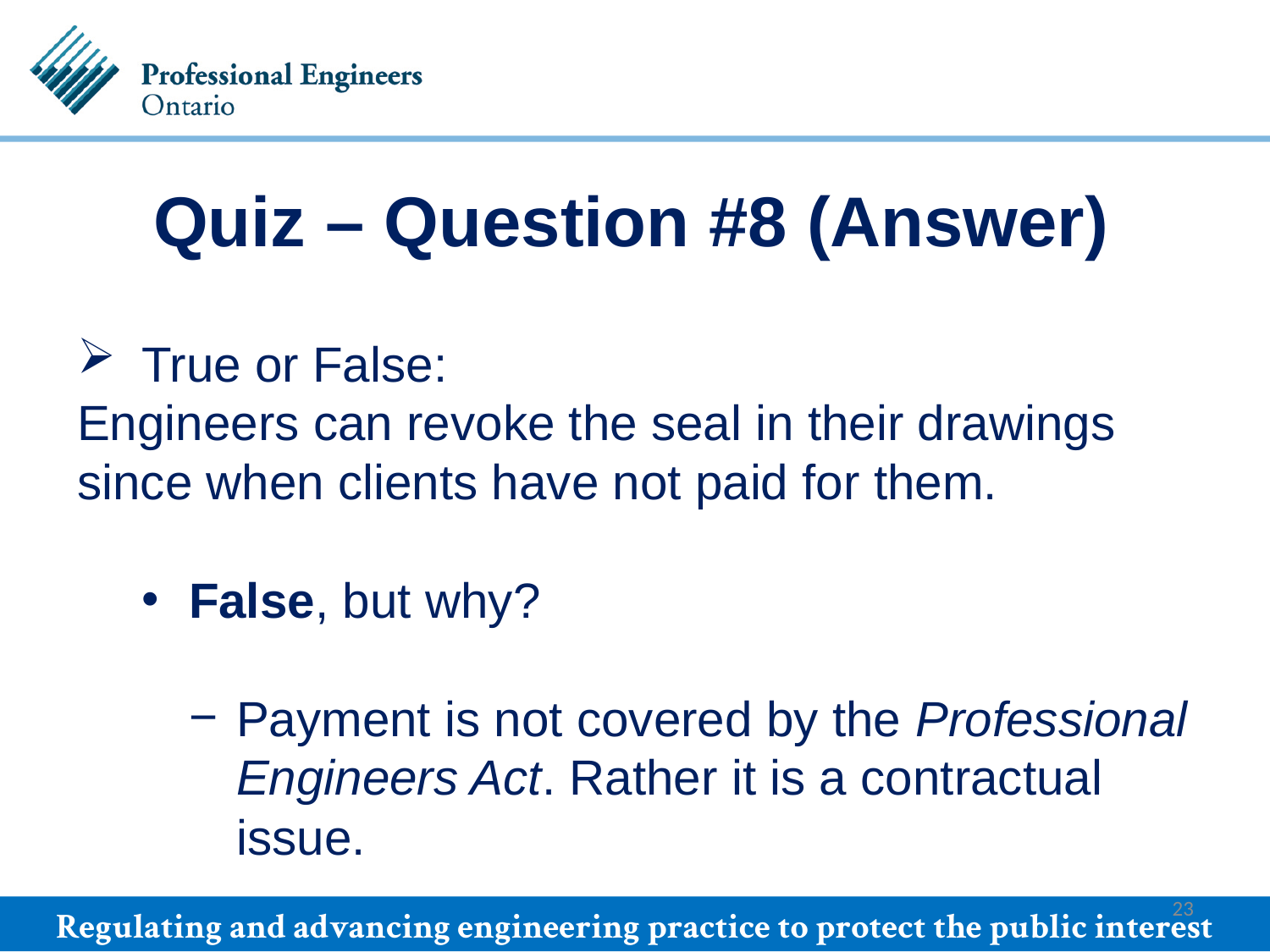

# Quiz – Question #8 (Answer)
True or False:
Engineers can revoke the seal in their drawings since when clients have not paid for them.

False, but why?

Payment is not covered by the Professional Engineers Act. Rather it is a contractual issue.

23